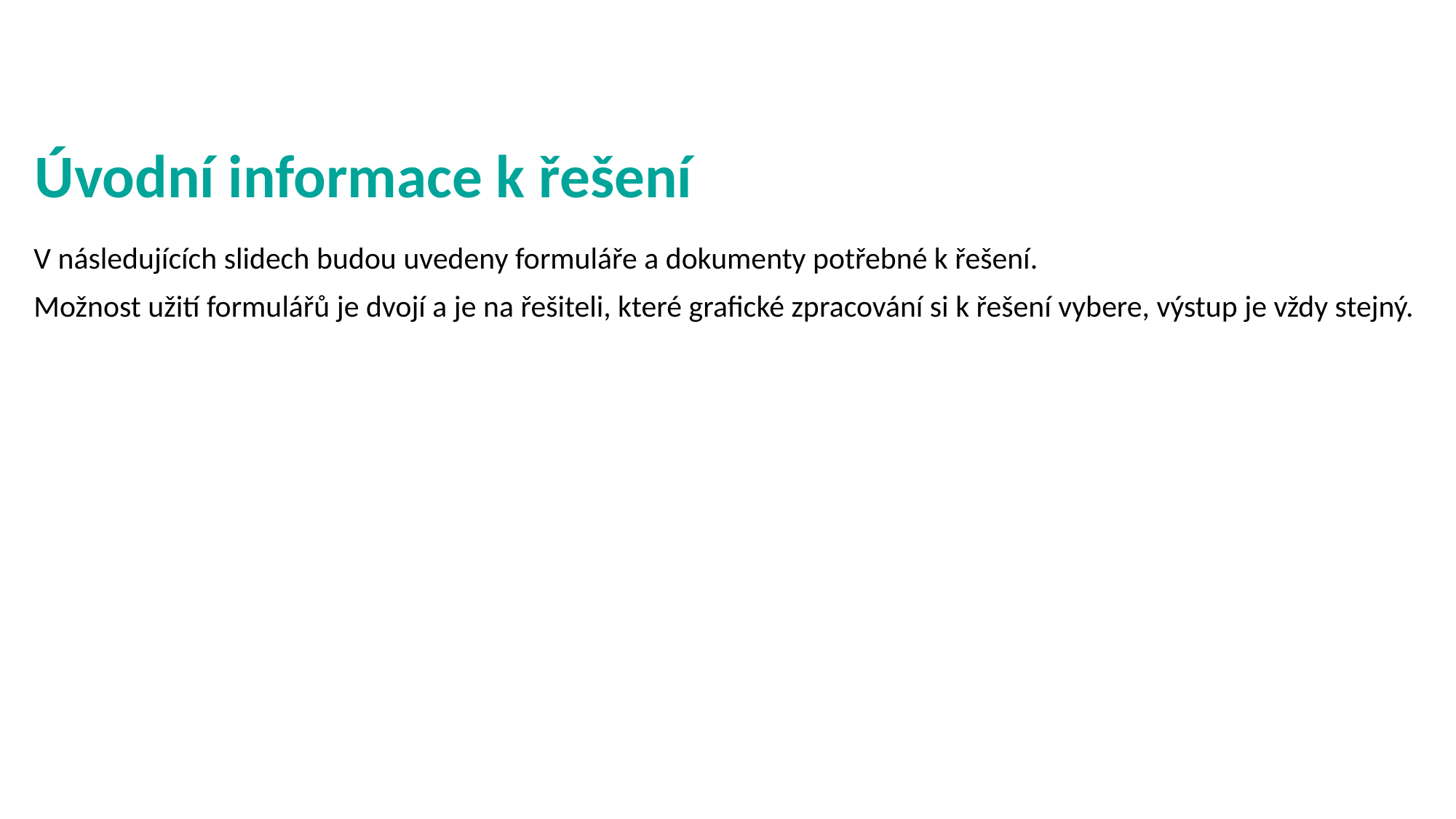

# Úvodní informace k řešení
V následujících slidech budou uvedeny formuláře a dokumenty potřebné k řešení.
Možnost užití formulářů je dvojí a je na řešiteli, které grafické zpracování si k řešení vybere, výstup je vždy stejný.